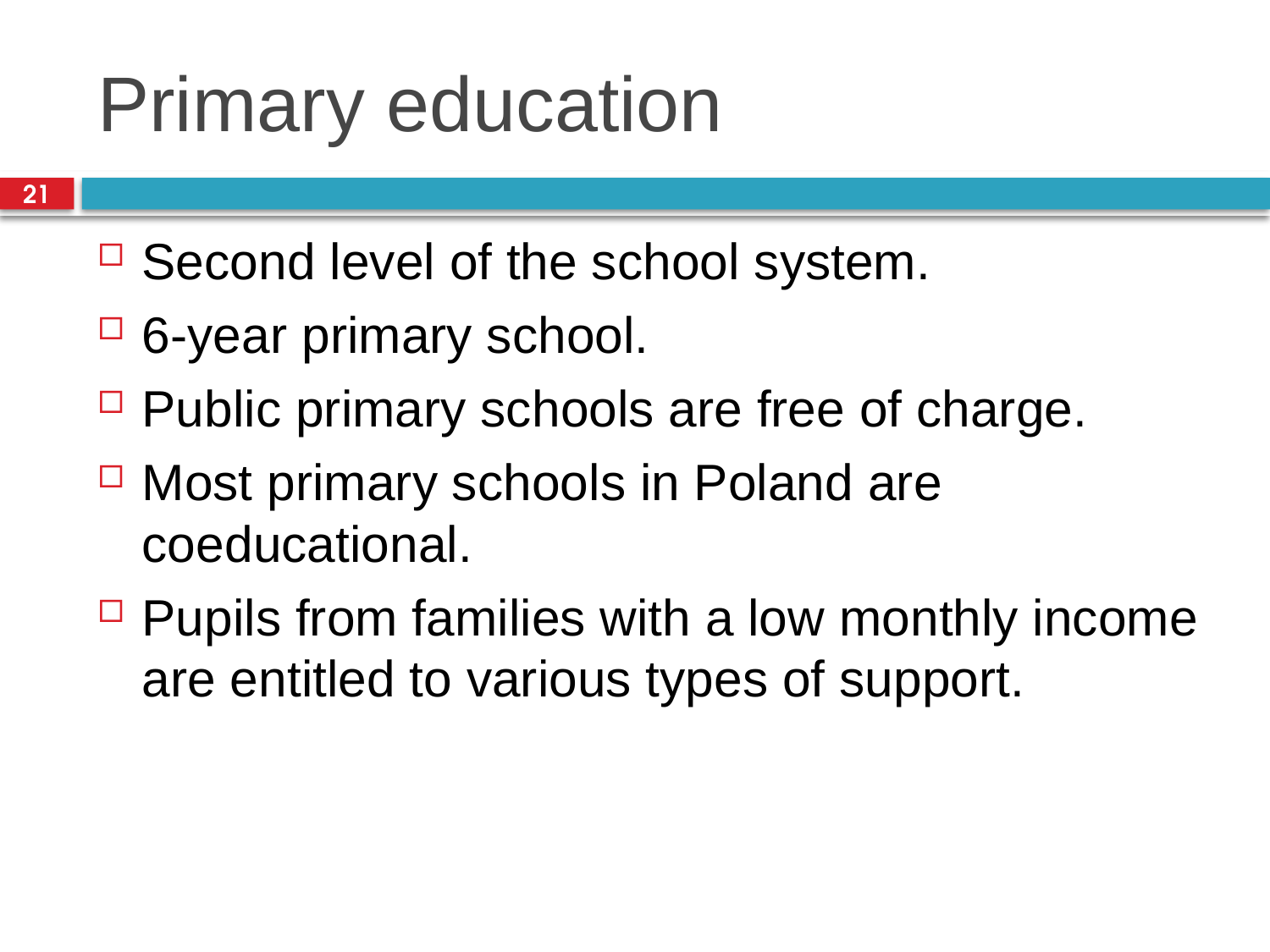

# Primary education
21
Second level of the school system.
6-year primary school.
Public primary schools are free of charge.
Most primary schools in Poland are coeducational.
Pupils from families with a low monthly income are entitled to various types of support.